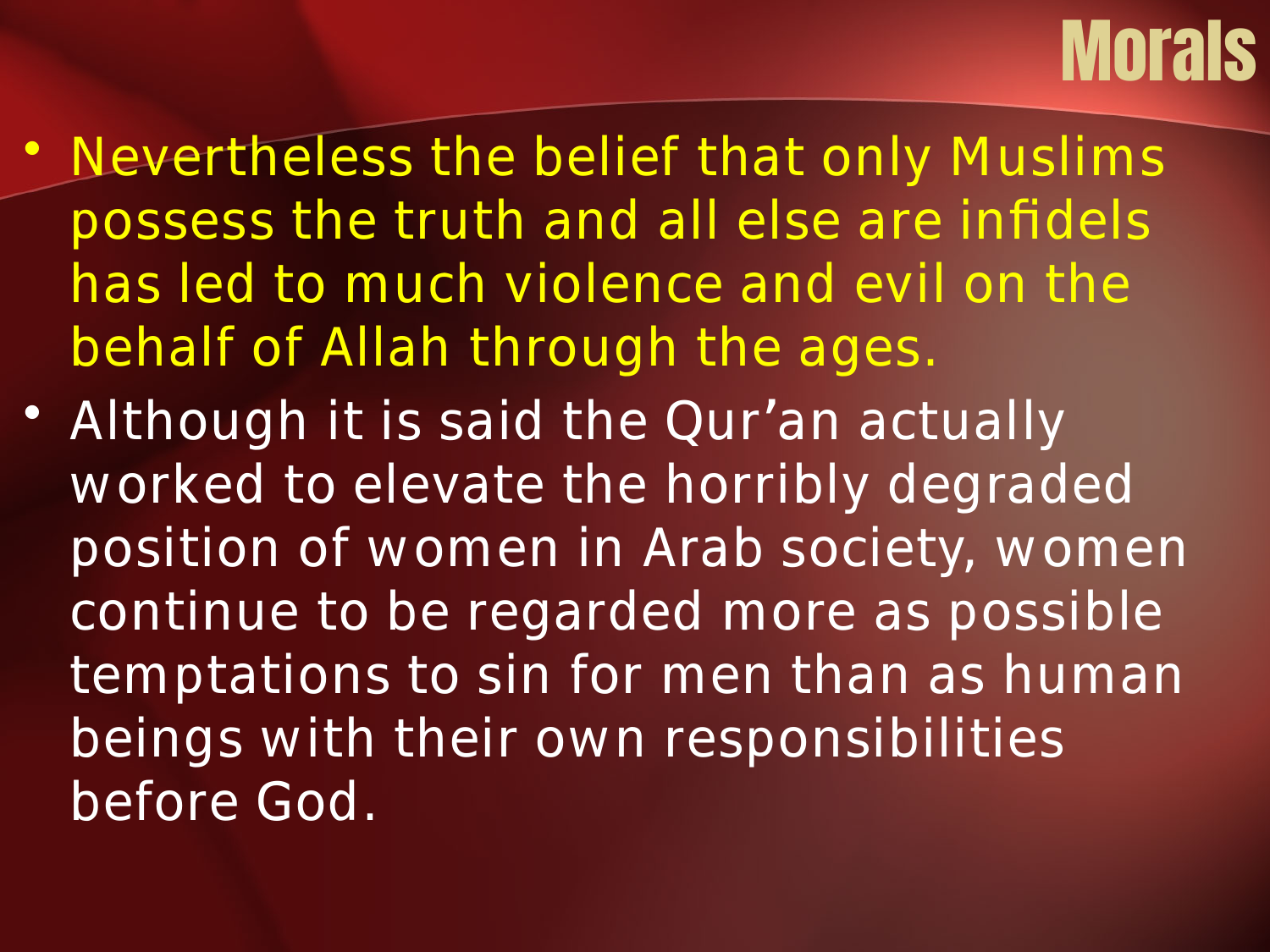

# Morals
Nevertheless the belief that only Muslims possess the truth and all else are infidels has led to much violence and evil on the behalf of Allah through the ages.
Although it is said the Qur’an actually worked to elevate the horribly degraded position of women in Arab society, women continue to be regarded more as possible temptations to sin for men than as human beings with their own responsibilities before God.